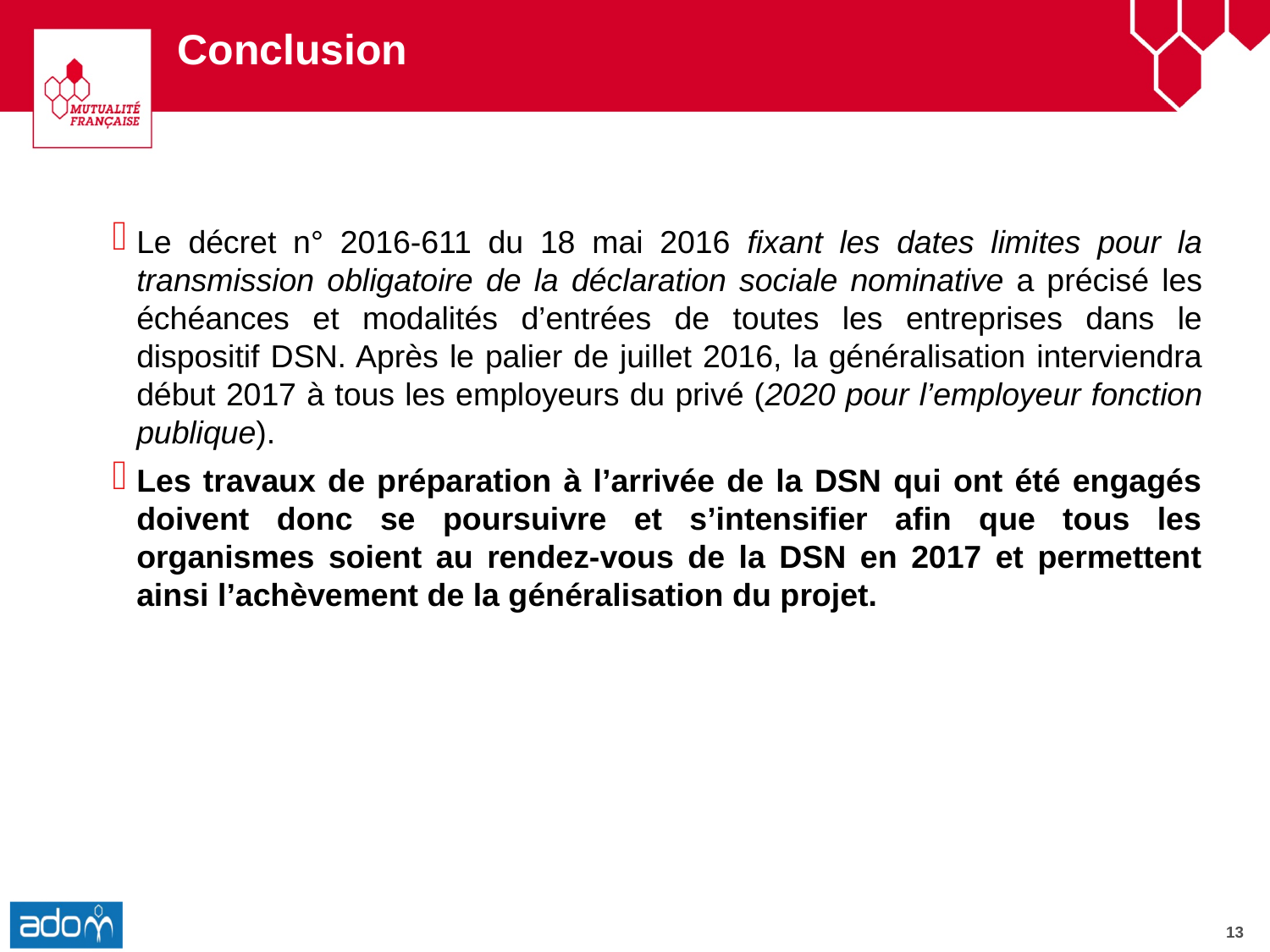

Conclusion

Le décret n° 2016-611 du 18 mai 2016 fixant les dates limites pour la transmission obligatoire de la déclaration sociale nominative a précisé les échéances et modalités d’entrées de toutes les entreprises dans le dispositif DSN. Après le palier de juillet 2016, la généralisation interviendra début 2017 à tous les employeurs du privé (2020 pour l’employeur fonction publique).
Les travaux de préparation à l’arrivée de la DSN qui ont été engagés doivent donc se poursuivre et s’intensifier afin que tous les organismes soient au rendez-vous de la DSN en 2017 et permettent ainsi l’achèvement de la généralisation du projet.